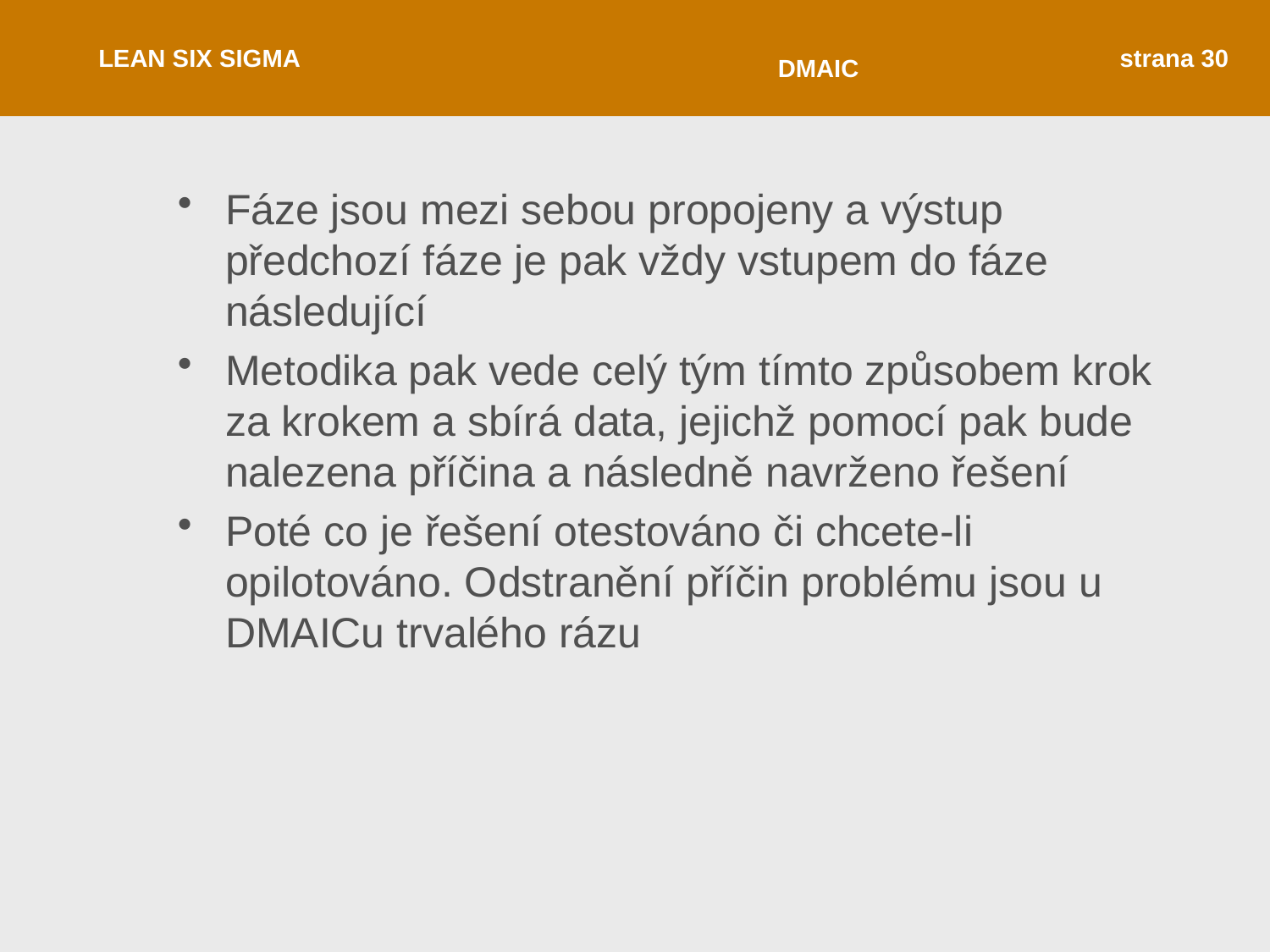

LEAN SIX SIGMA
strana 30
DMAIC
Fáze jsou mezi sebou propojeny a výstup předchozí fáze je pak vždy vstupem do fáze následující
Metodika pak vede celý tým tímto způsobem krok za krokem a sbírá data, jejichž pomocí pak bude nalezena příčina a následně navrženo řešení
Poté co je řešení otestováno či chcete-li opilotováno. Odstranění příčin problému jsou u DMAICu trvalého rázu